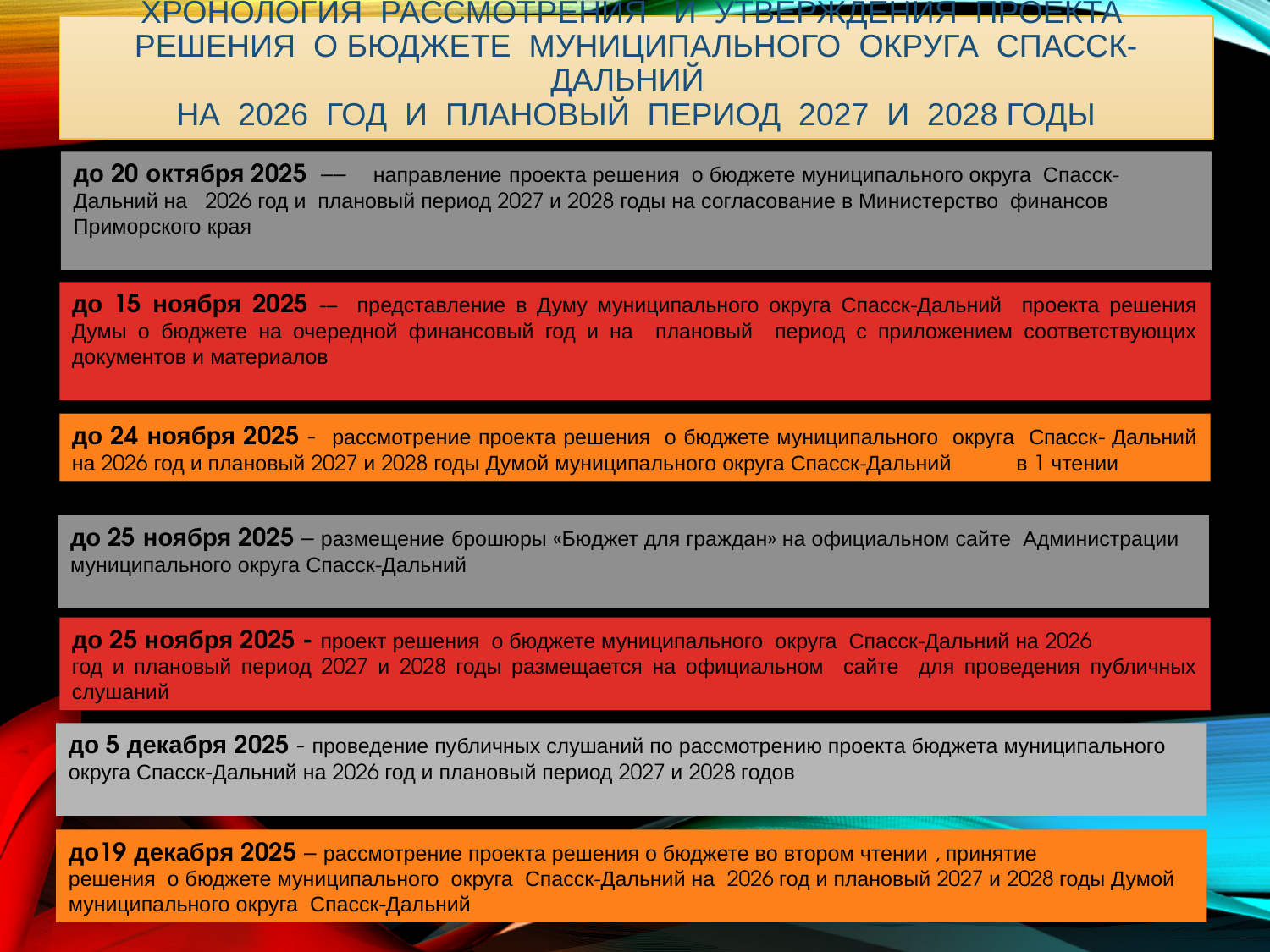

# Хронология  рассмотрения   и  утверждения  проекта  решения  о бюджете  МУНИЦИПАЛЬНОГО  округа  Спасск-Дальний на  2026  год  и  плановый  период  2027  и  2028 годы
до 20 октября 2025  ––    направление проекта решения  о бюджете муниципального округа  Спасск- Дальний на   2026 год и  плановый период 2027 и 2028 годы на согласование в Министерство  финансов Приморского края

до 15 ноября 2025 -–  представление в Думу муниципального округа Спасск-Дальний  проекта решения Думы о бюджете на очередной финансовый год и на  плановый  период с приложением соответствующих документов и материалов

до 24 ноября 2025 -  рассмотрение проекта решения  о бюджете муниципального  округа  Спасск- Дальний на 2026 год и плановый 2027 и 2028 годы Думой муниципального округа Спасск-Дальний           в 1 чтении
до 25 ноября 2025 – размещение брошюры «Бюджет для граждан» на официальном сайте  Администрации муниципального округа Спасск-Дальний

до 25 ноября 2025 - проект решения  о бюджете муниципального  округа  Спасск-Дальний на 2026
год и плановый период 2027 и 2028 годы размещается на официальном  сайте  для проведения публичных слушаний
до 5 декабря 2025 - проведение публичных слушаний по рассмотрению проекта бюджета муниципального округа Спасск-Дальний на 2026 год и плановый период 2027 и 2028 годов

до19 декабря 2025 – рассмотрение проекта решения о бюджете во втором чтении , принятие                    решения  о бюджете муниципального  округа  Спасск-Дальний на  2026 год и плановый 2027 и 2028 годы Думой муниципального округа  Спасск-Дальний